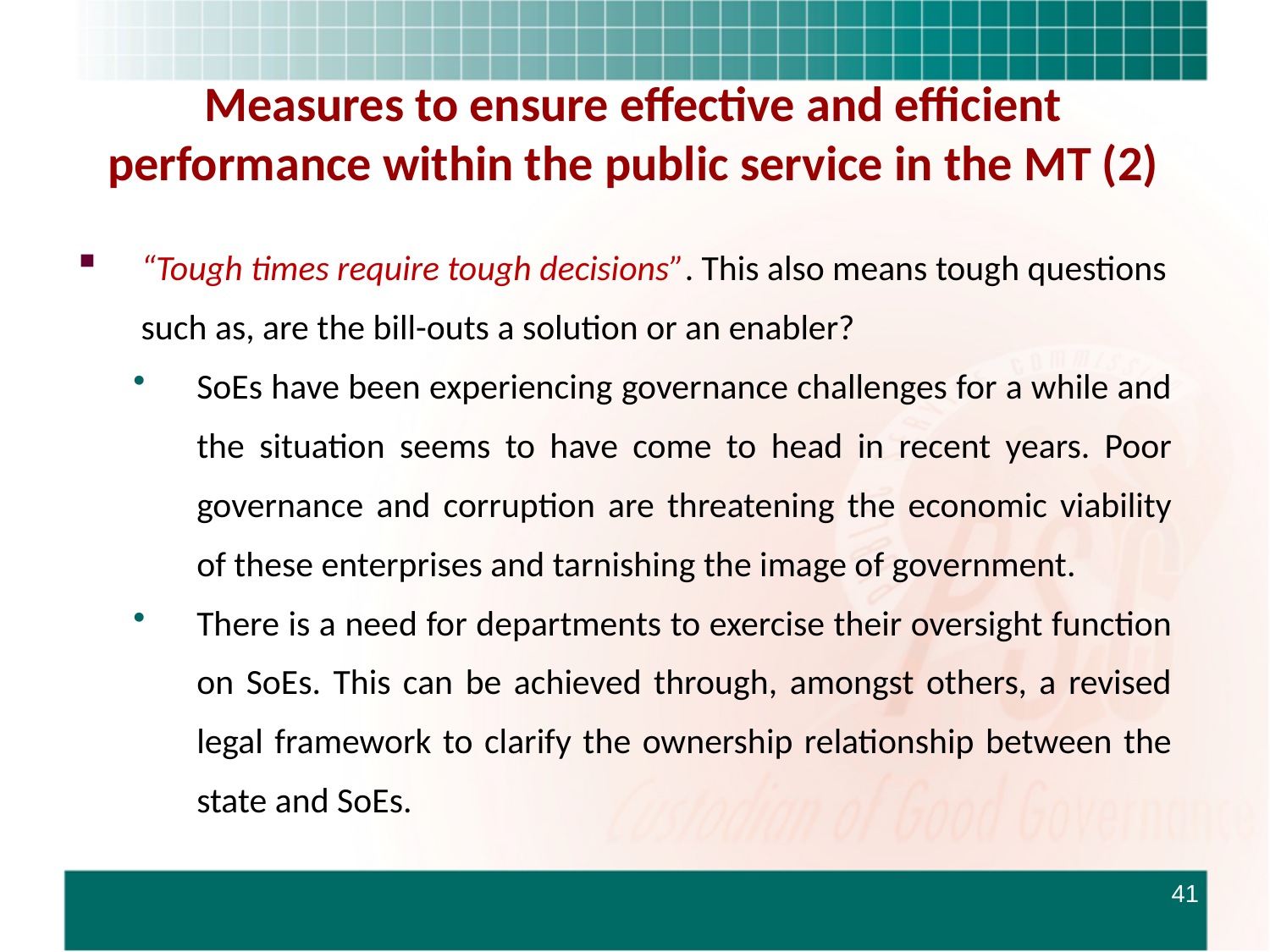

# Measures to ensure effective and efficient performance within the public service in the MT (2)
“Tough times require tough decisions”. This also means tough questions such as, are the bill-outs a solution or an enabler?
SoEs have been experiencing governance challenges for a while and the situation seems to have come to head in recent years. Poor governance and corruption are threatening the economic viability of these enterprises and tarnishing the image of government.
There is a need for departments to exercise their oversight function on SoEs. This can be achieved through, amongst others, a revised legal framework to clarify the ownership relationship between the state and SoEs.

41